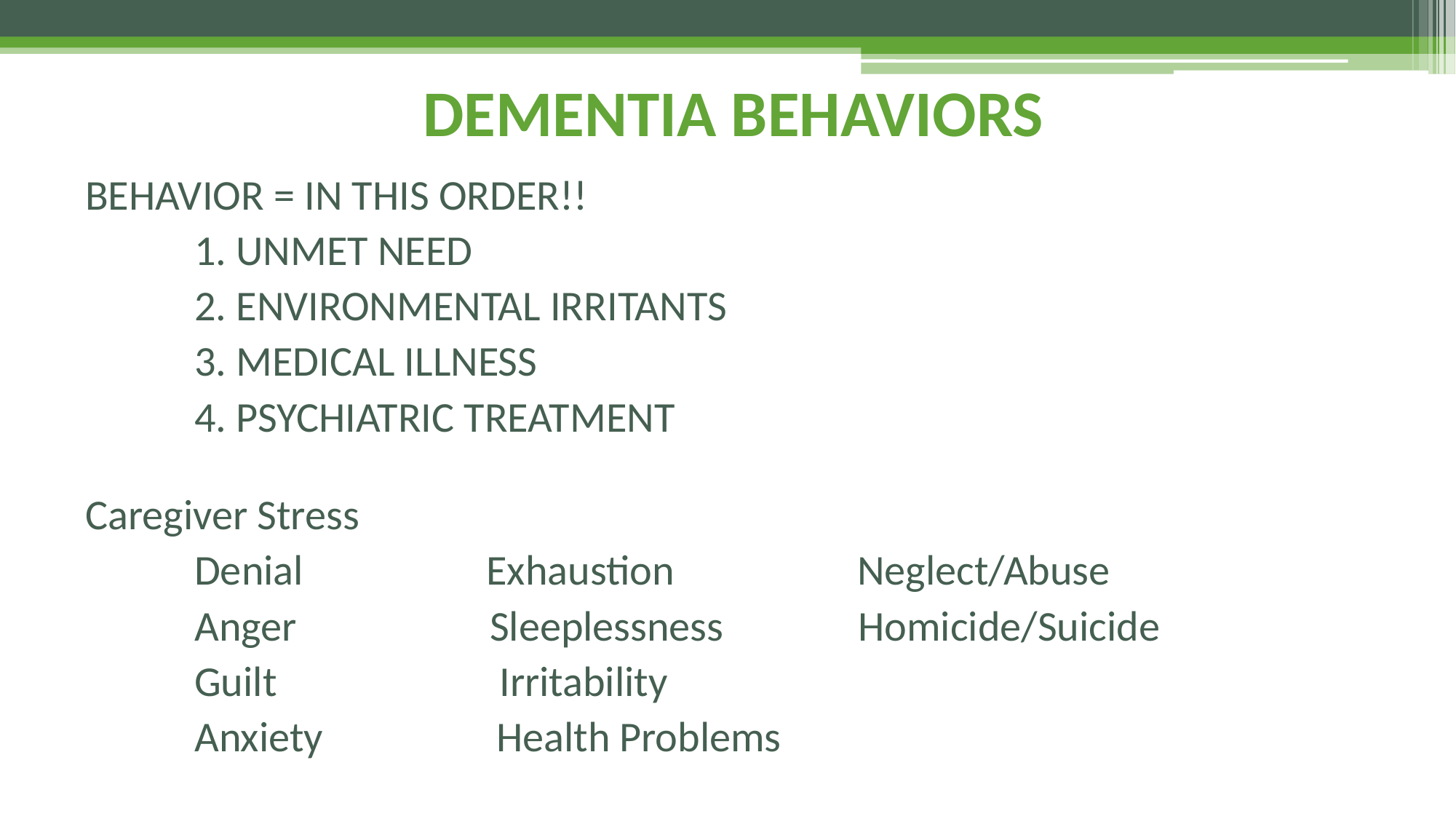

# DEMENTIA BEHAVIORS
BEHAVIOR = IN THIS ORDER!!
	1. UNMET NEED
	2. ENVIRONMENTAL IRRITANTS
	3. MEDICAL ILLNESS
	4. PSYCHIATRIC TREATMENT

Caregiver Stress
	Denial                   Exhaustion                   Neglect/Abuse
	Anger 	        Sleeplessness              Homicide/Suicide
	Guilt		         Irritability
	Anxiety                  Health Problems